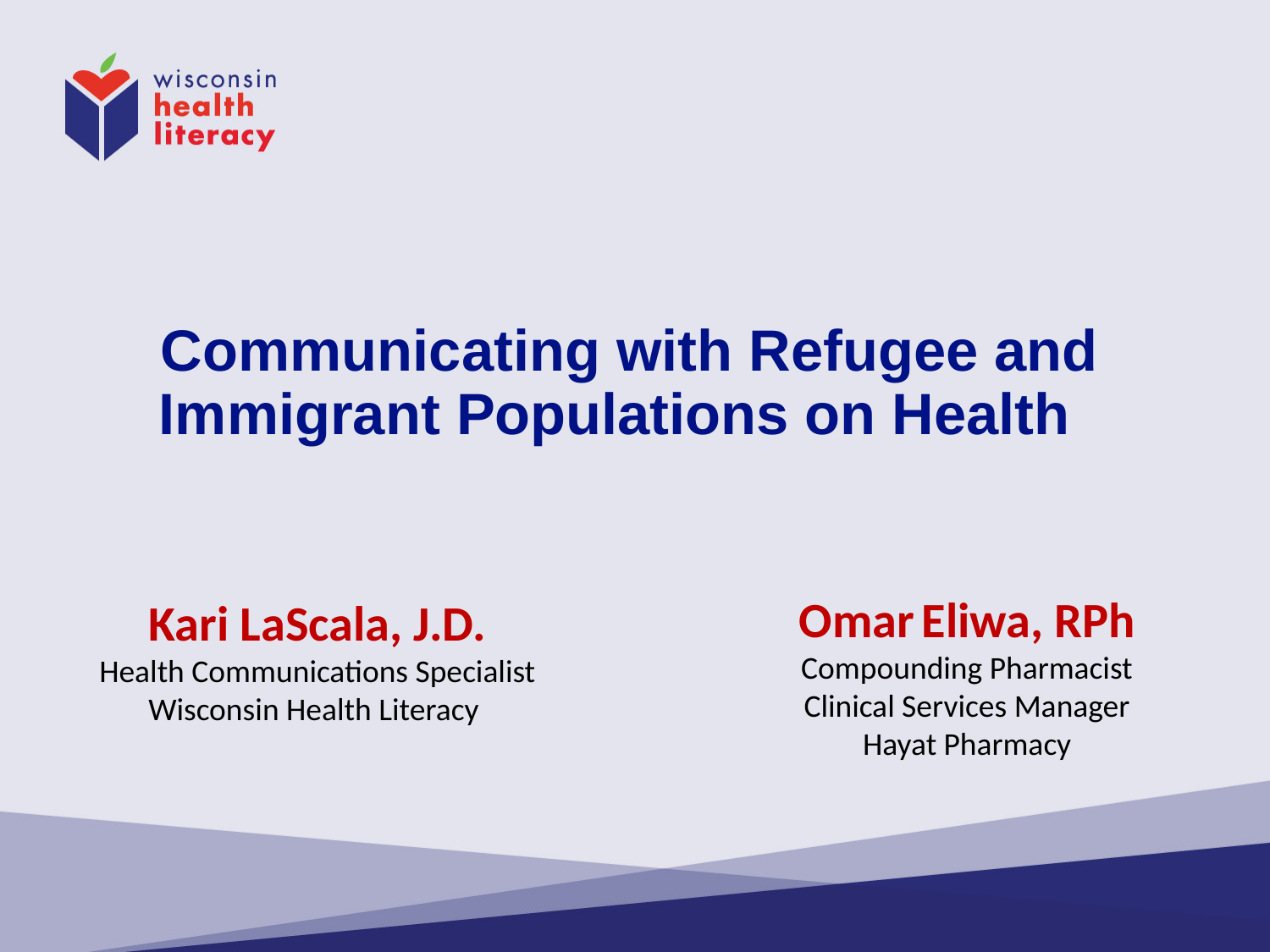

# Communicating with Refugee and Immigrant Populations on Health
Omar Eliwa, RPh
Compounding Pharmacist
Clinical Services Manager
Hayat Pharmacy
Kari LaScala, J.D.
Health Communications Specialist
Wisconsin Health Literacy